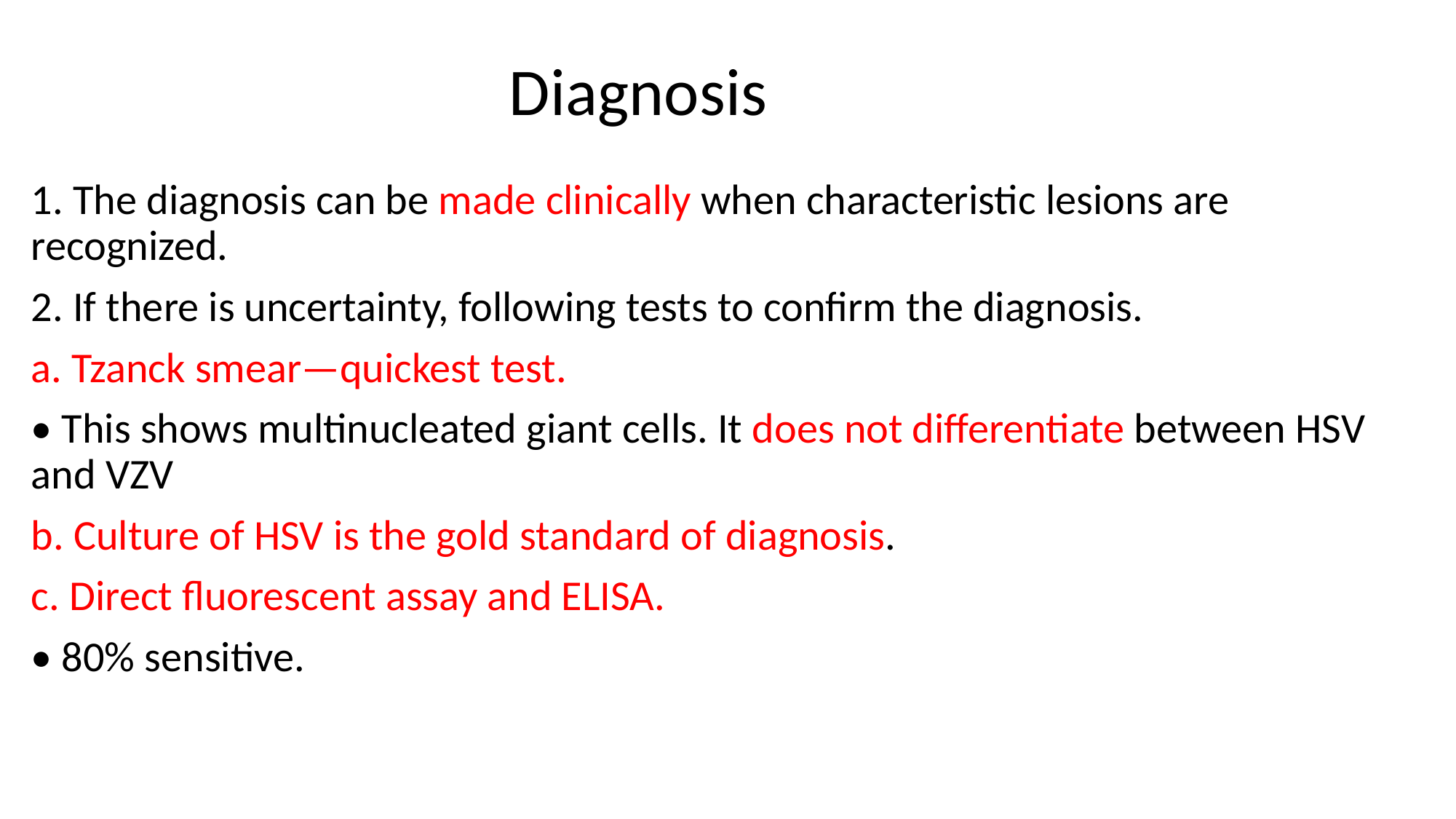

# Diagnosis
1. The diagnosis can be made clinically when characteristic lesions are recognized.
2. If there is uncertainty, following tests to confirm the diagnosis.
a. Tzanck smear—quickest test.
• This shows multinucleated giant cells. It does not differentiate between HSV and VZV
b. Culture of HSV is the gold standard of diagnosis.
c. Direct fluorescent assay and ELISA.
• 80% sensitive.